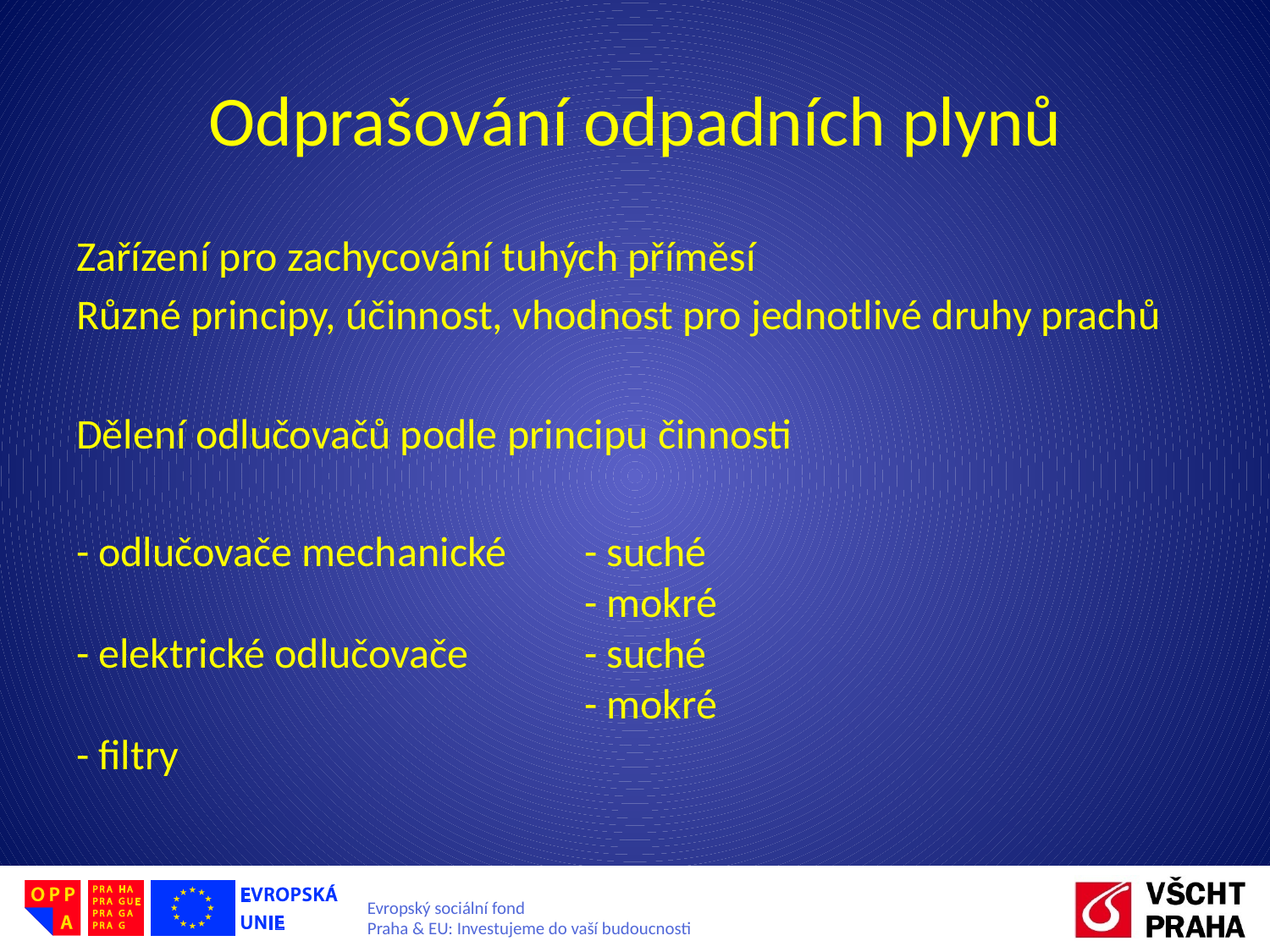

# Odprašování odpadních plynů
Zařízení pro zachycování tuhých příměsí
Různé principy, účinnost, vhodnost pro jednotlivé druhy prachů

Dělení odlučovačů podle principu činnosti

- odlučovače mechanické 	- suché
				- mokré
- elektrické odlučovače	- suché
				- mokré
- filtry